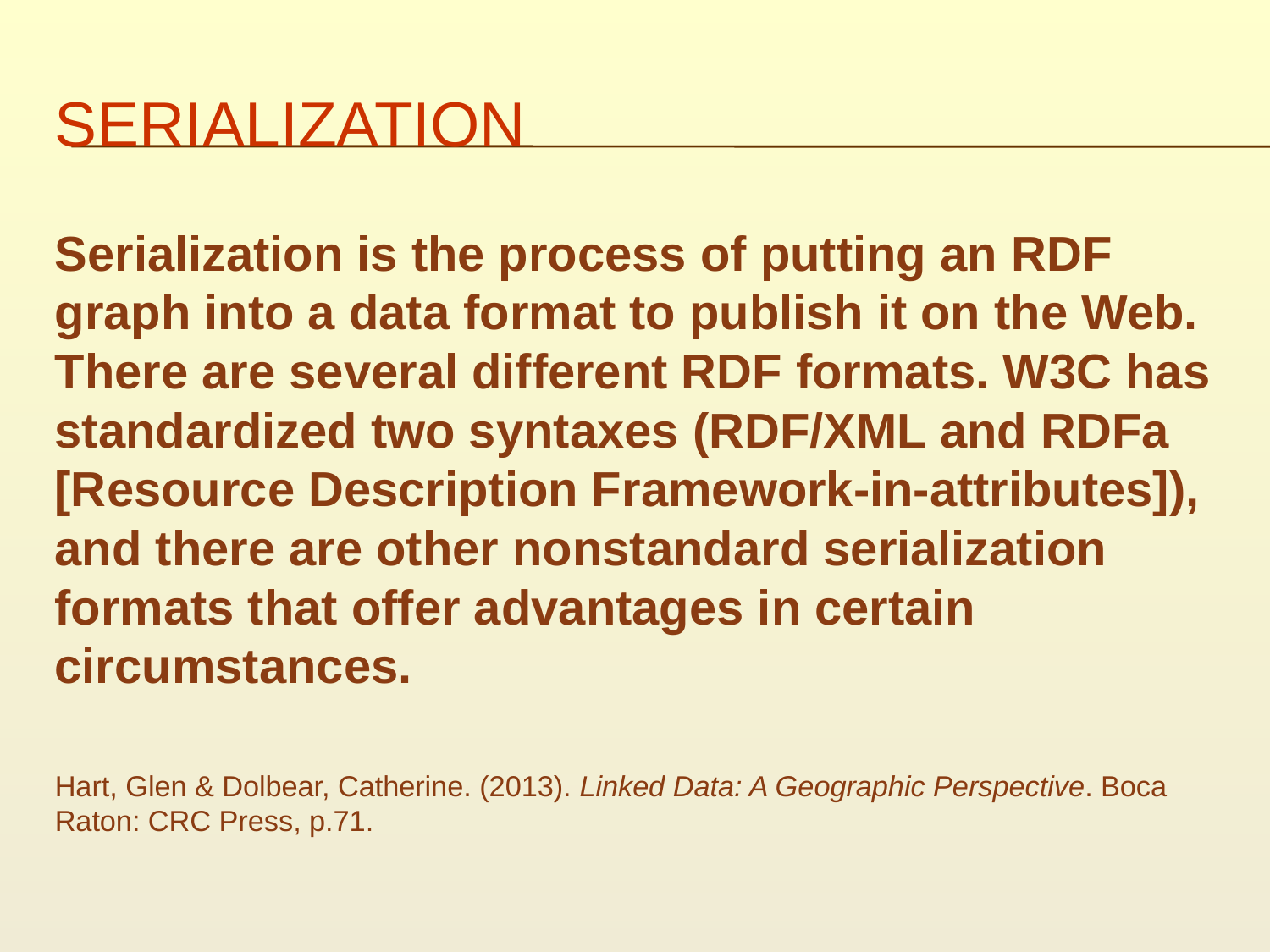

# serialization
Serialization is the process of putting an RDF graph into a data format to publish it on the Web. There are several different RDF formats. W3C has standardized two syntaxes (RDF/XML and RDFa [Resource Description Framework-in-attributes]), and there are other nonstandard serialization formats that offer advantages in certain circumstances.

Hart, Glen & Dolbear, Catherine. (2013). Linked Data: A Geographic Perspective. Boca Raton: CRC Press, p.71.